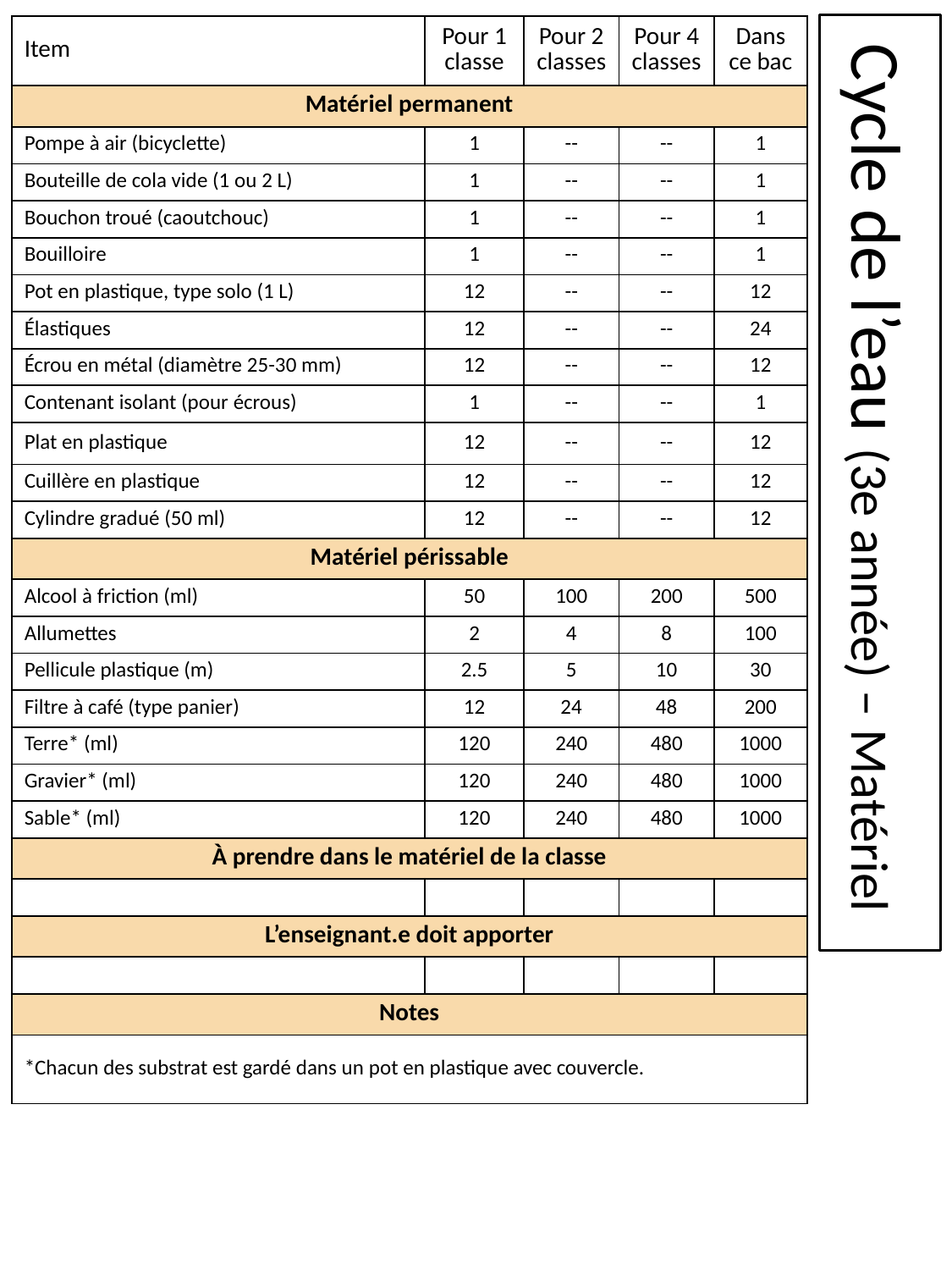

| Item | Pour 1 classe | Pour 2 classes | Pour 4 classes | Dans ce bac |
| --- | --- | --- | --- | --- |
| Matériel permanent |  |  |  |  |
| Pompe à air (bicyclette) | 1 | -- | -- | 1 |
| Bouteille de cola vide (1 ou 2 L) | 1 | -- | -- | 1 |
| Bouchon troué (caoutchouc) | 1 | -- | -- | 1 |
| Bouilloire | 1 | -- | -- | 1 |
| Pot en plastique, type solo (1 L) | 12 | -- | -- | 12 |
| Élastiques | 12 | -- | -- | 24 |
| Écrou en métal (diamètre 25-30 mm) | 12 | -- | -- | 12 |
| Contenant isolant (pour écrous) | 1 | -- | -- | 1 |
| Plat en plastique | 12 | -- | -- | 12 |
| Cuillère en plastique | 12 | -- | -- | 12 |
| Cylindre gradué (50 ml) | 12 | -- | -- | 12 |
| Matériel périssable |  |  |  |  |
| Alcool à friction (ml) | 50 | 100 | 200 | 500 |
| Allumettes | 2 | 4 | 8 | 100 |
| Pellicule plastique (m) | 2.5 | 5 | 10 | 30 |
| Filtre à café (type panier) | 12 | 24 | 48 | 200 |
| Terre\* (ml) | 120 | 240 | 480 | 1000 |
| Gravier\* (ml) | 120 | 240 | 480 | 1000 |
| Sable\* (ml) | 120 | 240 | 480 | 1000 |
| À prendre dans le matériel de la classe |  |  |  |  |
|  |  |  |  |  |
| L’enseignant.e doit apporter |  |  |  |  |
|  |  |  |  |  |
| Notes |  |  |  |  |
| \*Chacun des substrat est gardé dans un pot en plastique avec couvercle. |  |  |  |  |
# Cycle de l’eau (3e année) – Matériel